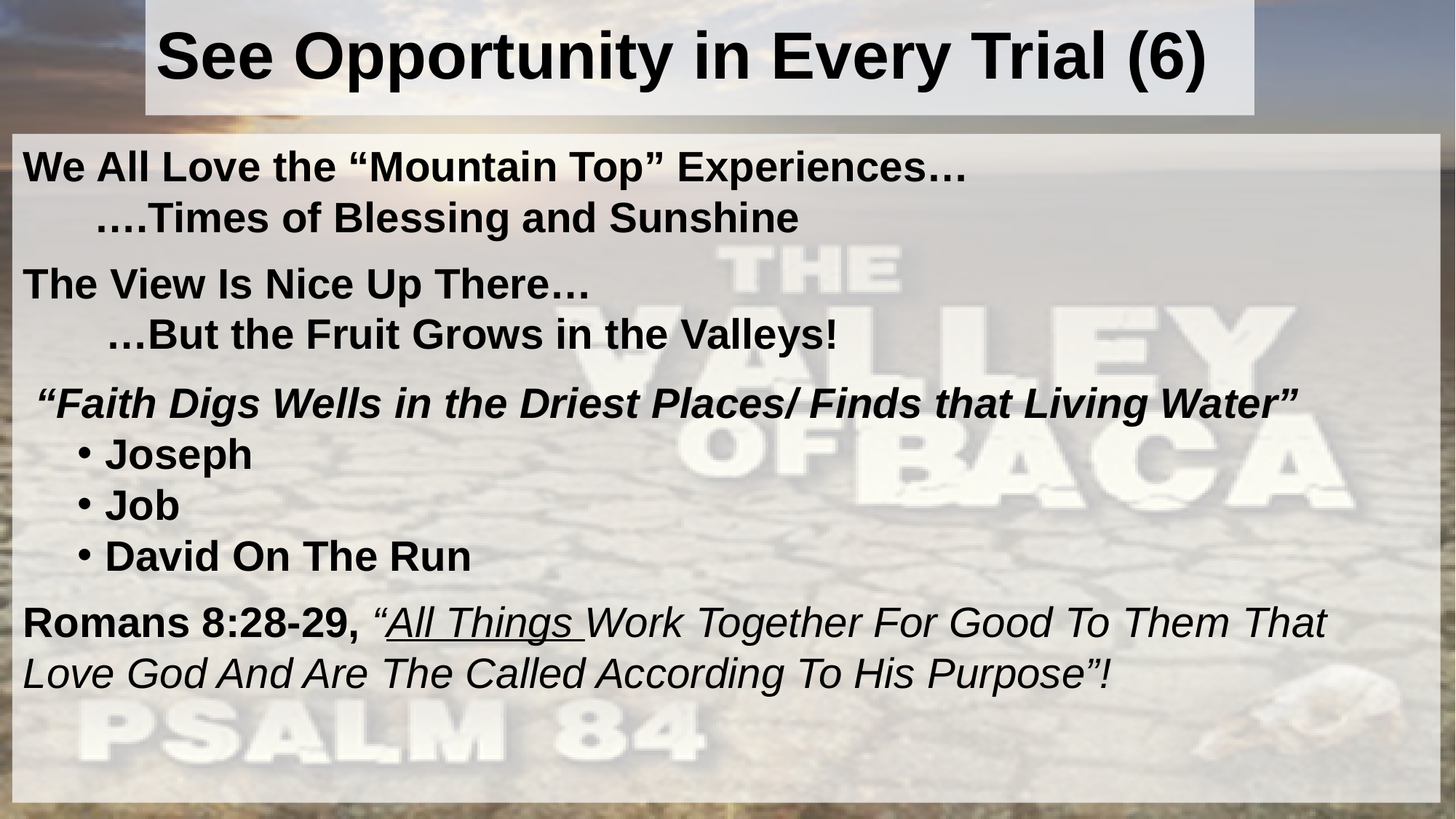

# See Opportunity in Every Trial (6)
We All Love the “Mountain Top” Experiences…
      ….Times of Blessing and Sunshine
The View Is Nice Up There…
       …But the Fruit Grows in the Valleys!
 “Faith Digs Wells in the Driest Places/ Finds that Living Water”
Joseph
Job
David On The Run
Romans 8:28-29, “All Things Work Together For Good To Them That Love God And Are The Called According To His Purpose”!